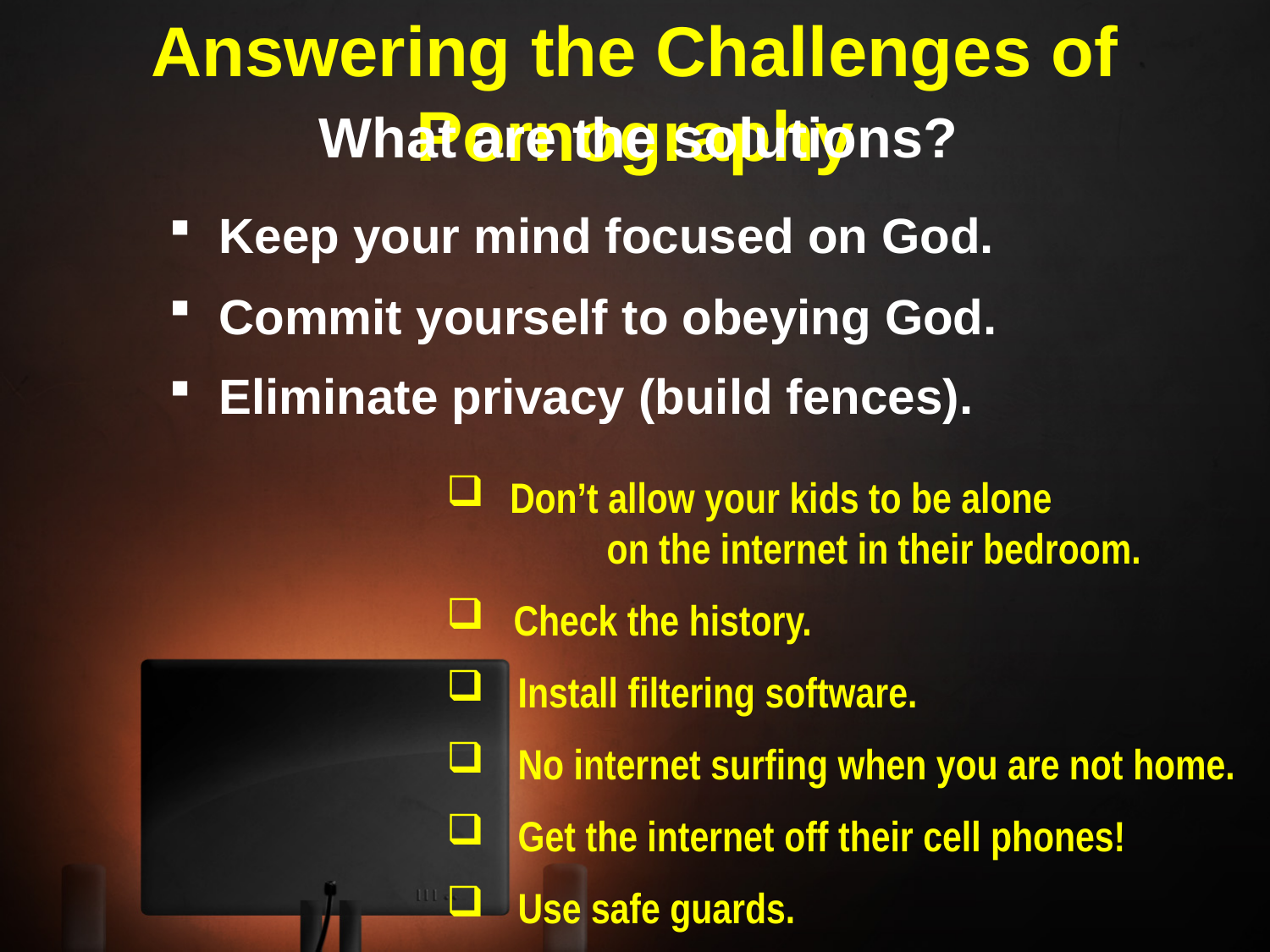

Answering the Challenges of Pornography
What are the solutions?
  Keep your mind focused on God.
  Commit yourself to obeying God.
  Eliminate privacy (build fences).

Don’t allow your kids to be alone                              on the internet in their bedroom.

  Check the history.

Install filtering software.

No internet surfing when you are not home.

Get the internet off their cell phones!

Use safe guards.